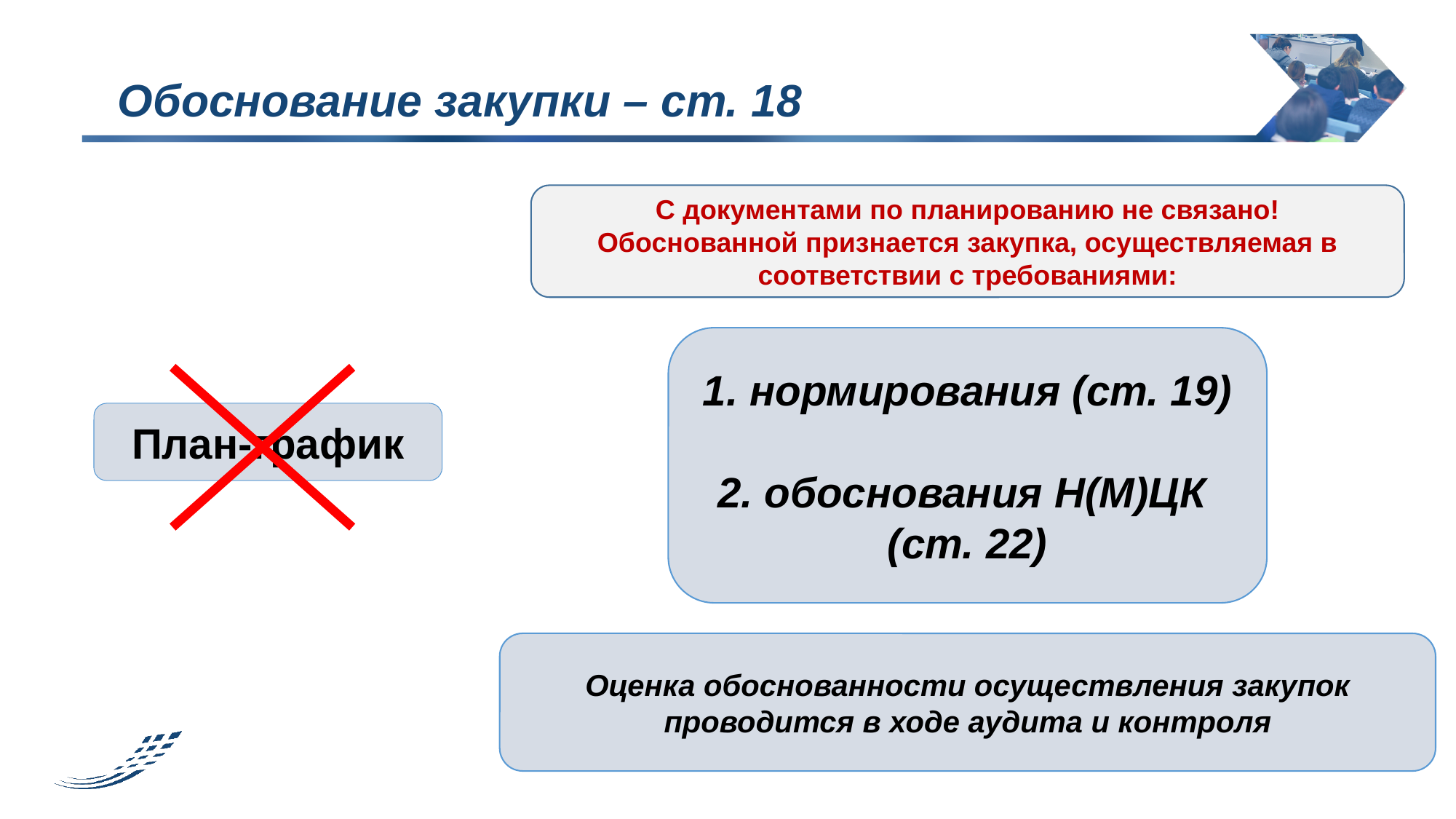

# Обоснование закупки – ст. 18
С документами по планированию не связано!
Обоснованной признается закупка, осуществляемая в соответствии с требованиями:
1. нормирования (ст. 19)

2. обоснования Н(М)ЦК  (ст. 22)
План-график
Оценка обоснованности осуществления закупок проводится в ходе аудита и контроля